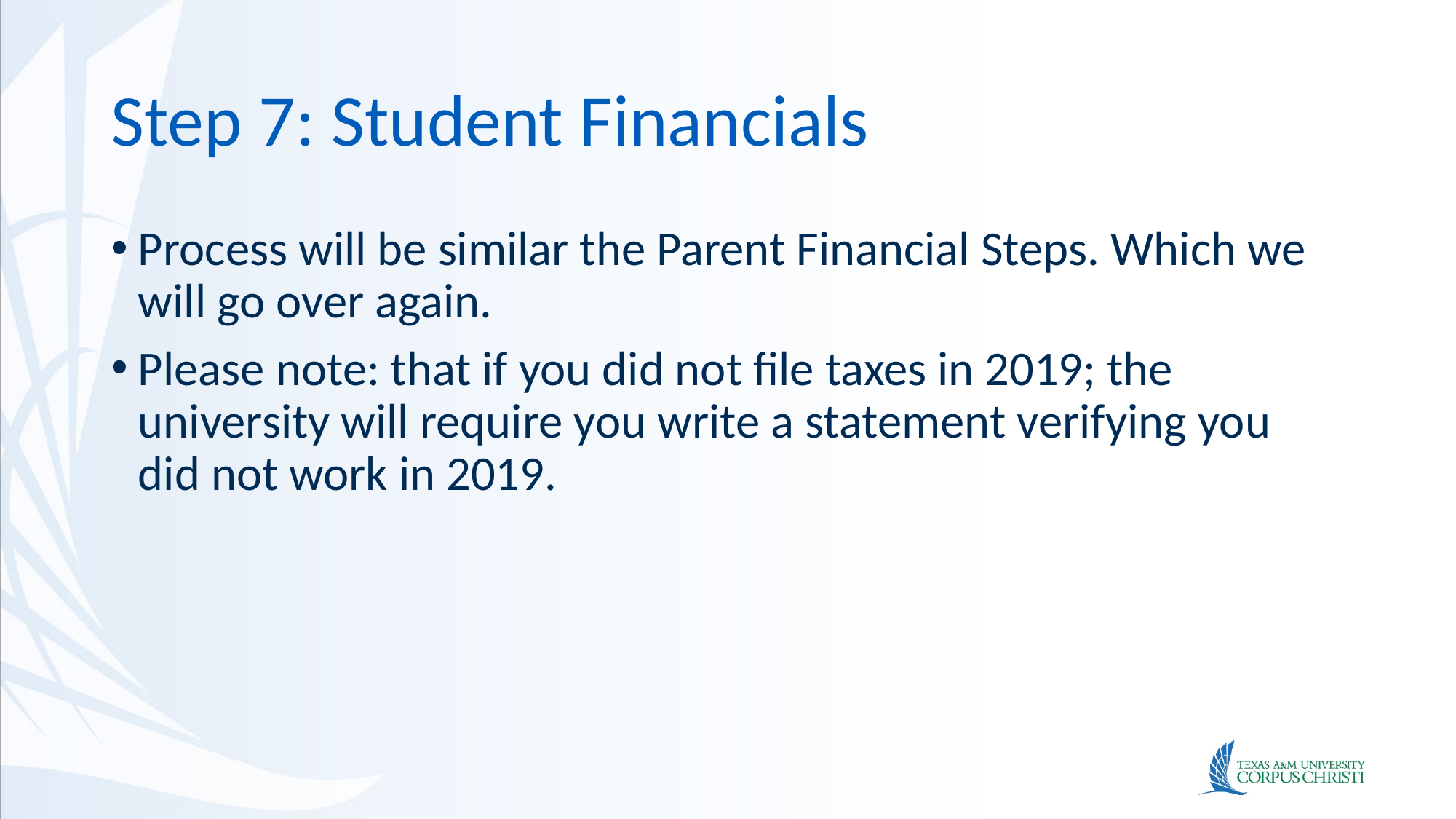

# Step 7: Student Financials
Process will be similar the Parent Financial Steps. Which we will go over again.
Please note: that if you did not file taxes in 2019; the university will require you write a statement verifying you did not work in 2019.